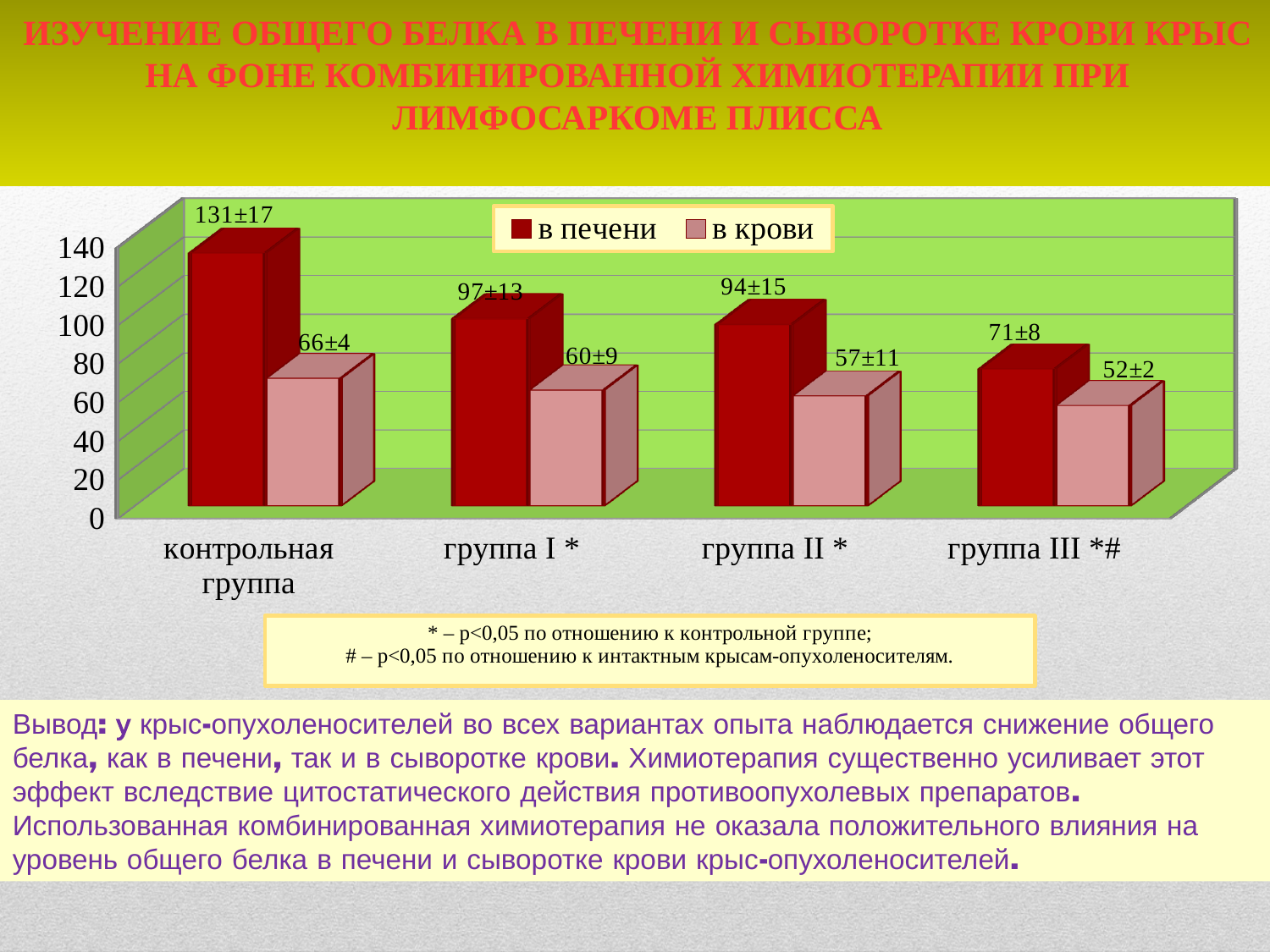

# ИЗУЧЕНИЕ ОБЩЕГО БЕЛКА В ПЕЧЕНИ И СЫВОРОТКЕ КРОВИ КРЫС НА ФОНЕ КОМБИНИРОВАННОЙ ХИМИОТЕРАПИИ ПРИ ЛИМФОСАРКОМЕ ПЛИССА

[unsupported chart]

Вывод: у крыс-опухоленосителей во всех вариантах опыта наблюдается снижение общего белка, как в печени, так и в сыворотке крови. Химиотерапия существенно усиливает этот эффект вследствие цитостатического действия противоопухолевых препаратов. Использованная комбинированная химиотерапия не оказала положительного влияния на уровень общего белка в печени и сыворотке крови крыс-опухоленосителей.